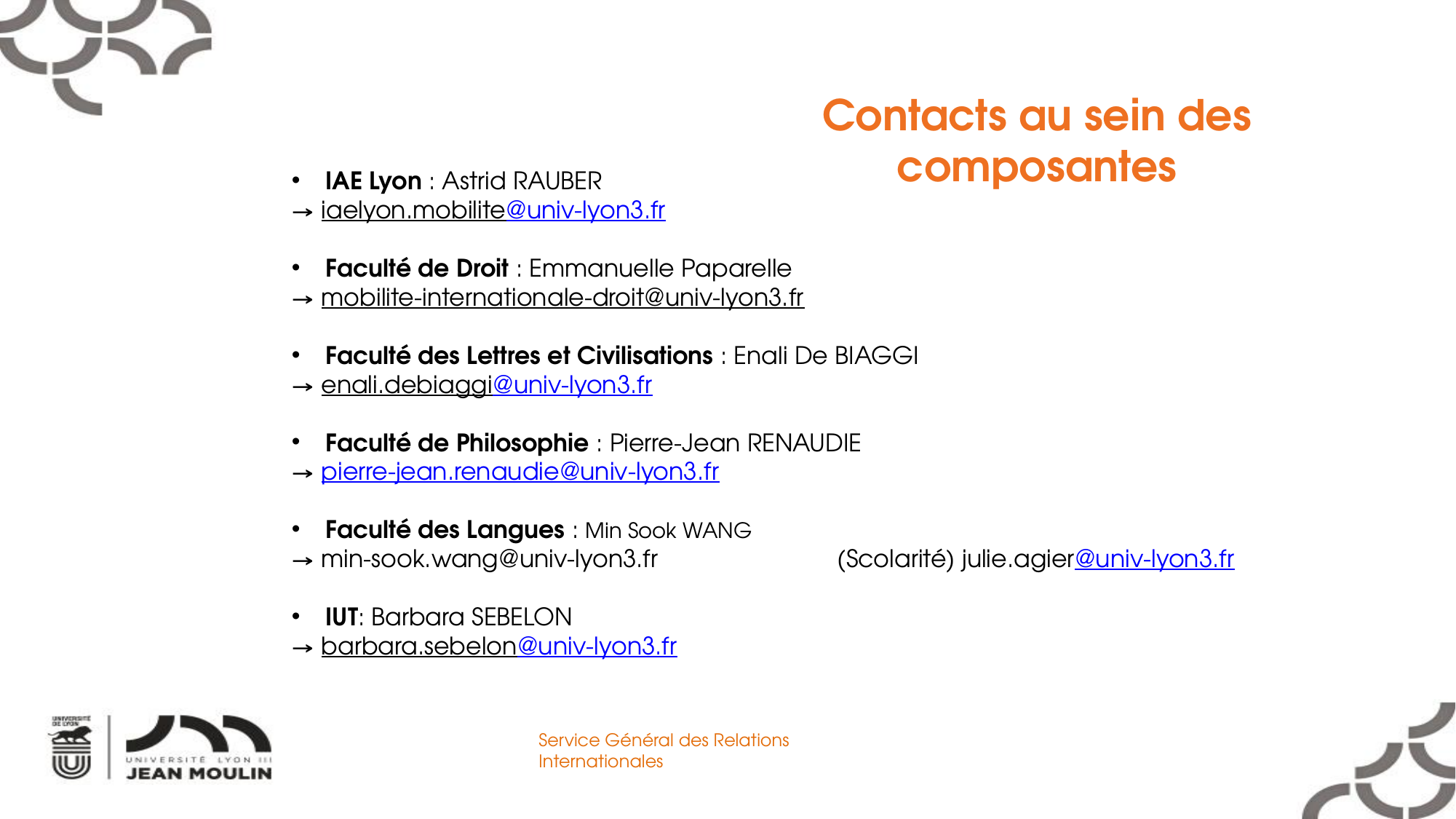

Contacts au sein des composantes
IAE Lyon : Astrid RAUBER
→ iaelyon.mobilite@univ-lyon3.fr

Faculté de Droit : Emmanuelle Paparelle
→ mobilite-internationale-droit@univ-lyon3.fr

Faculté des Lettres et Civilisations : Enali De BIAGGI
→ enali.debiaggi@univ-lyon3.fr

Faculté de Philosophie : Pierre-Jean RENAUDIE
→ pierre-jean.renaudie@univ-lyon3.fr

Faculté des Langues : Min Sook WANG
→ min-sook.wang@univ-lyon3.fr		(Scolarité) julie.agier@univ-lyon3.fr

IUT: Barbara SEBELON
→ barbara.sebelon@univ-lyon3.fr
Service Général des Relations Internationales